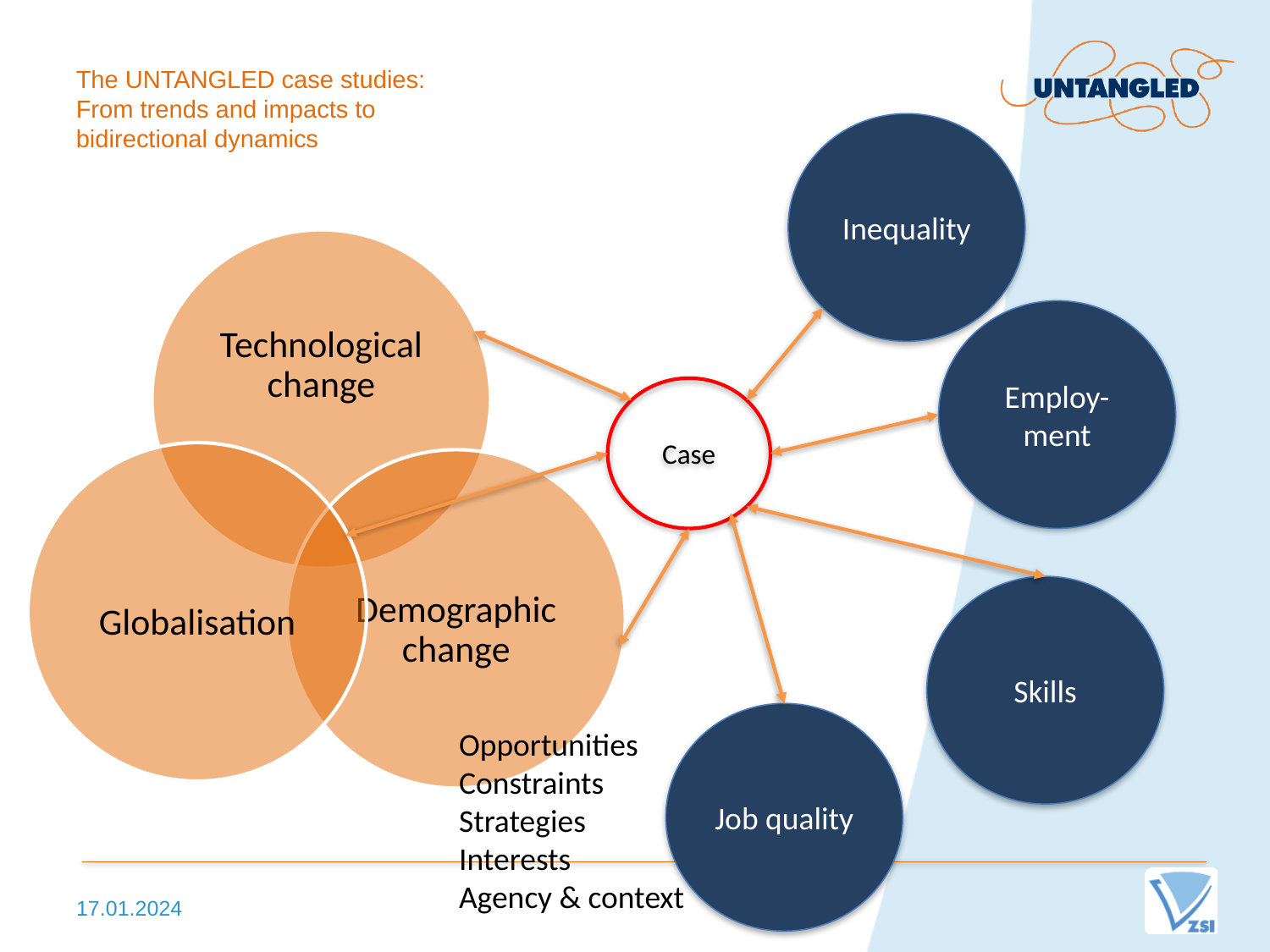

# The UNTANGLED case studies: From trends and impacts to bidirectional dynamics
Inequality
Technological change
Demographic change
Globalisation
Employ-ment
Case
Skills
Job quality
Opportunities
Constraints
Strategies
Interests
Agency & context
17.01.2024
  3